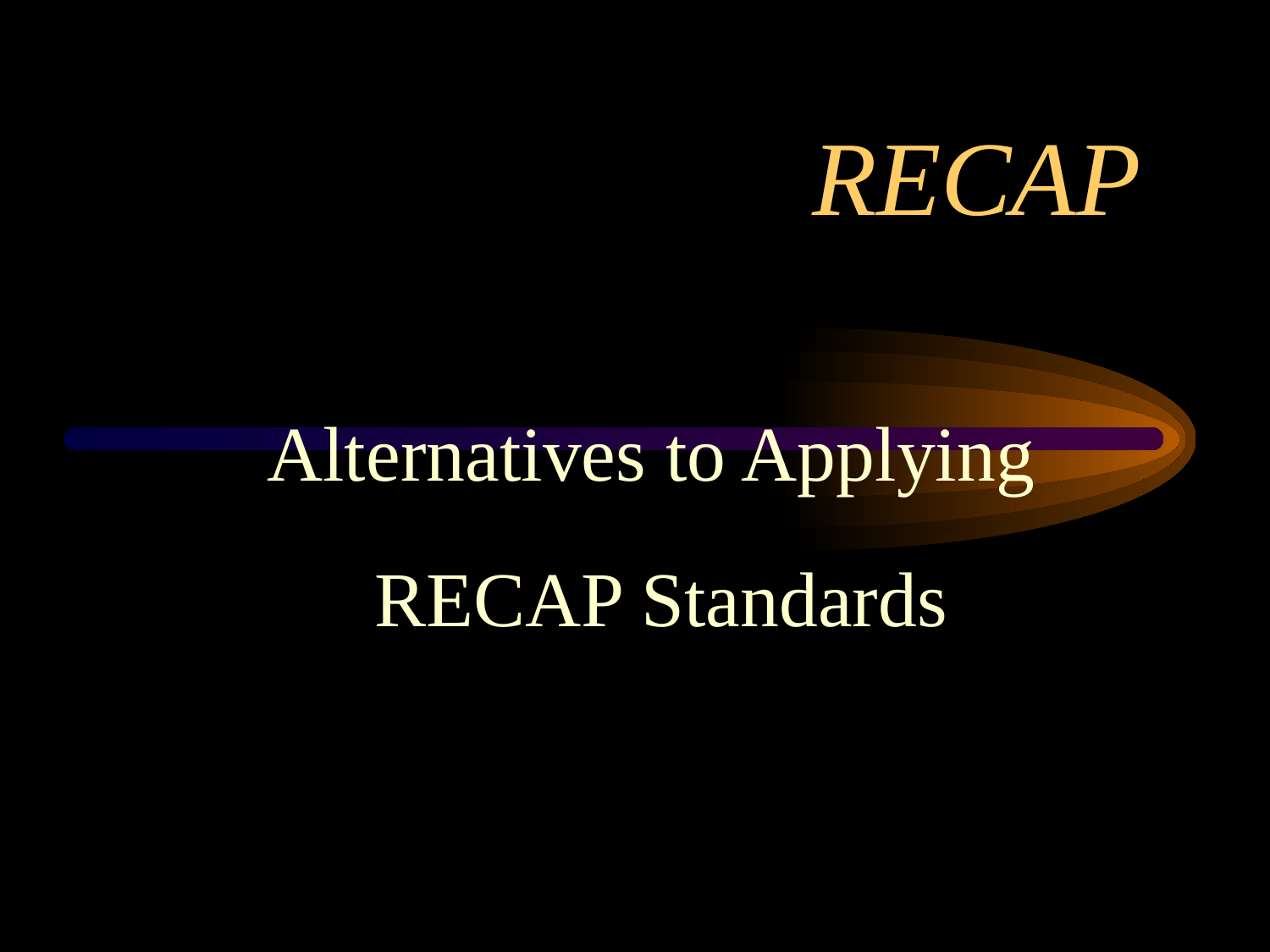

# RECAP
Alternatives to Applying
RECAP Standards